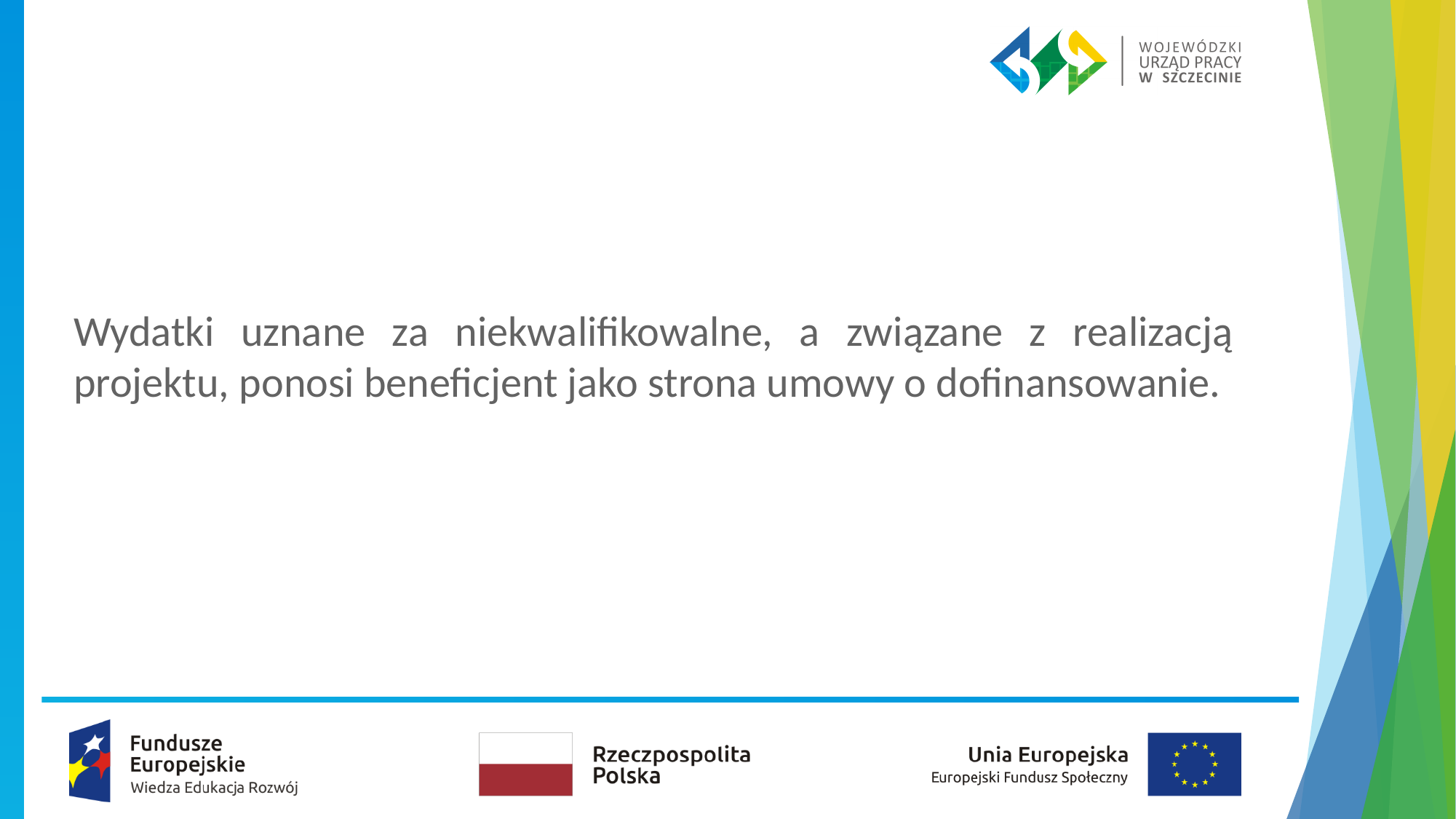

Wydatki uznane za niekwalifikowalne, a związane z realizacją projektu, ponosi beneficjent jako strona umowy o dofinansowanie.